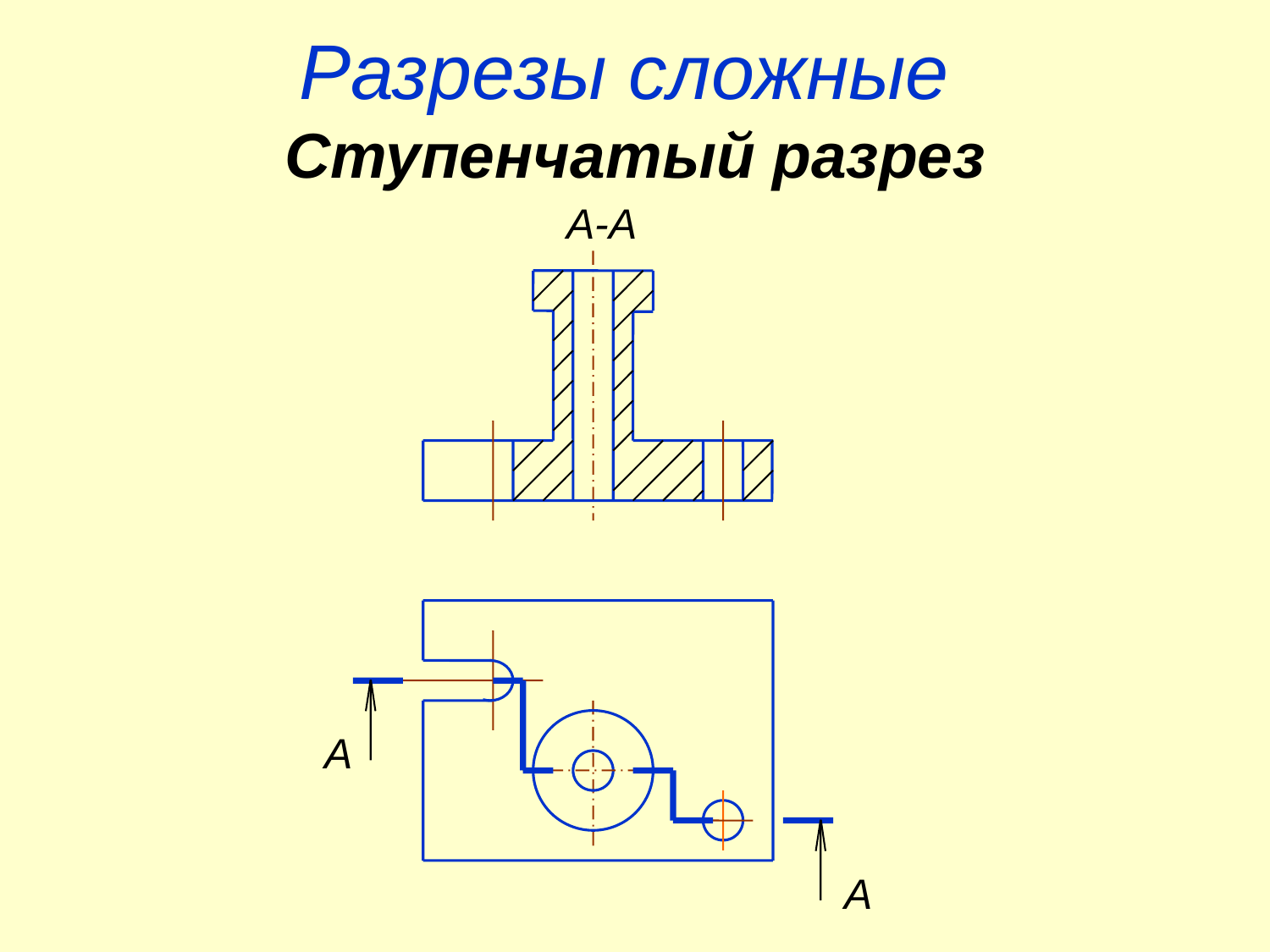

# Разрезы сложные Ступенчатый разрез
А-А

А

А